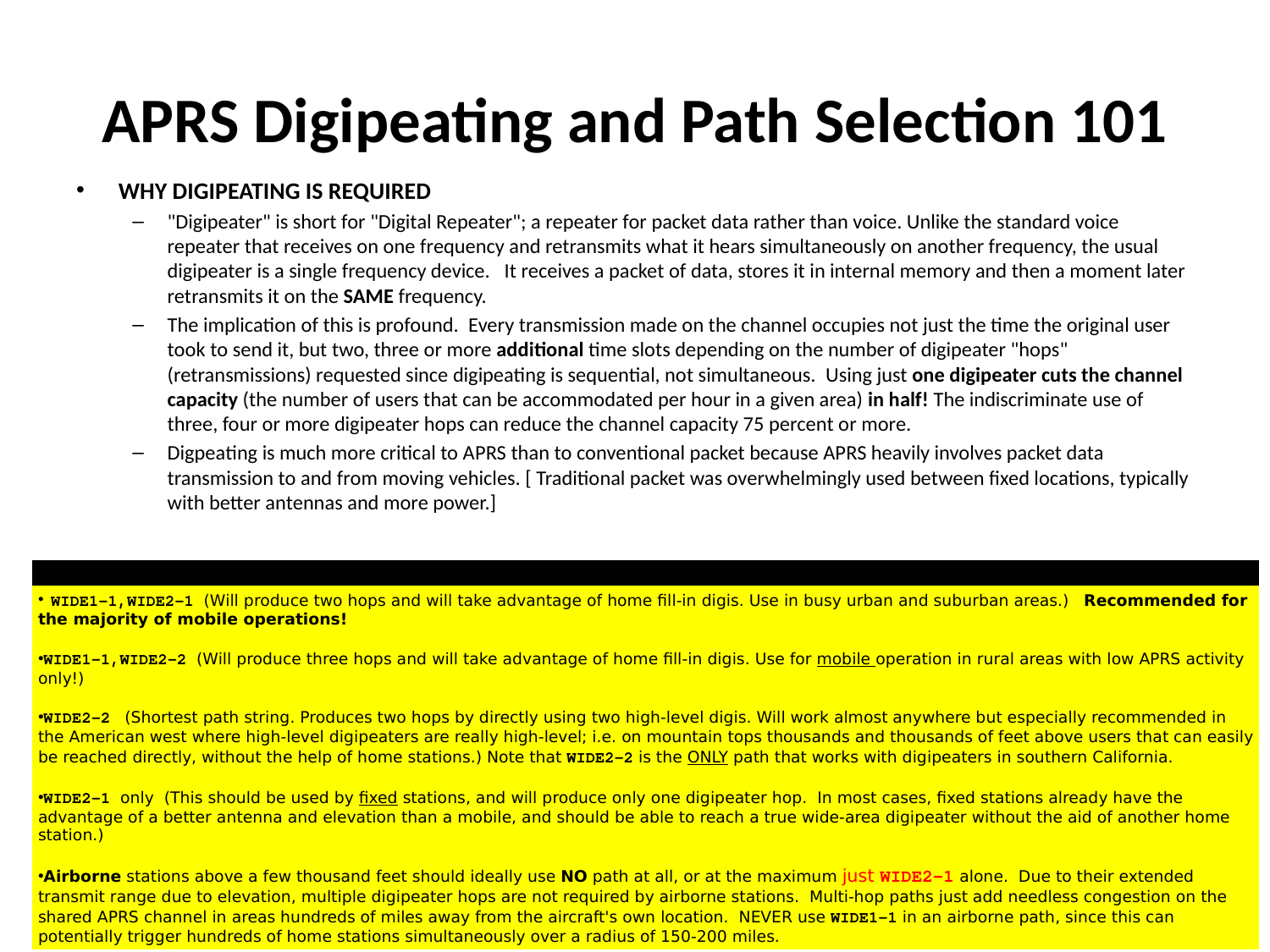

# APRS Digipeating and Path Selection 101
WHY DIGIPEATING IS REQUIRED
"Digipeater" is short for "Digital Repeater"; a repeater for packet data rather than voice. Unlike the standard voice repeater that receives on one frequency and retransmits what it hears simultaneously on another frequency, the usual digipeater is a single frequency device.   It receives a packet of data, stores it in internal memory and then a moment later retransmits it on the SAME frequency.
The implication of this is profound.  Every transmission made on the channel occupies not just the time the original user took to send it, but two, three or more additional time slots depending on the number of digipeater "hops" (retransmissions) requested since digipeating is sequential, not simultaneous.  Using just one digipeater cuts the channel capacity (the number of users that can be accommodated per hour in a given area) in half! The indiscriminate use of three, four or more digipeater hops can reduce the channel capacity 75 percent or more.
Digpeating is much more critical to APRS than to conventional packet because APRS heavily involves packet data transmission to and from moving vehicles. [ Traditional packet was overwhelmingly used between fixed locations, typically with better antennas and more power.]

Today's recommended universal path settings are:

| Today's recommended universal path settings under the "New Paradigm" are: |
| --- |
| WIDE1-1,WIDE2-1  (Will produce two hops and will take advantage of home fill-in digis. Use in busy urban and suburban areas.)   Recommended for the majority of mobile operations! WIDE1-1,WIDE2-2  (Will produce three hops and will take advantage of home fill-in digis. Use for mobile operation in rural areas with low APRS activity only!) WIDE2-2  (Shortest path string. Produces two hops by directly using two high-level digis. Will work almost anywhere but especially recommended in the American west where high-level digipeaters are really high-level; i.e. on mountain tops thousands and thousands of feet above users that can easily be reached directly, without the help of home stations.) Note that WIDE2-2 is the ONLY path that works with digipeaters in southern California.    WIDE2-1  only  (This should be used by fixed stations, and will produce only one digipeater hop.  In most cases, fixed stations already have the advantage of a better antenna and elevation than a mobile, and should be able to reach a true wide-area digipeater without the aid of another home station.)   Airborne stations above a few thousand feet should ideally use NO path at all, or at the maximum just WIDE2-1 alone.  Due to their extended transmit range due to elevation, multiple digipeater hops are not required by airborne stations.  Multi-hop paths just add needless congestion on the shared APRS channel in areas hundreds of miles away from the aircraft's own location.  NEVER use WIDE1-1 in an airborne path, since this can potentially trigger hundreds of home stations simultaneously over a radius of 150-200 miles. |